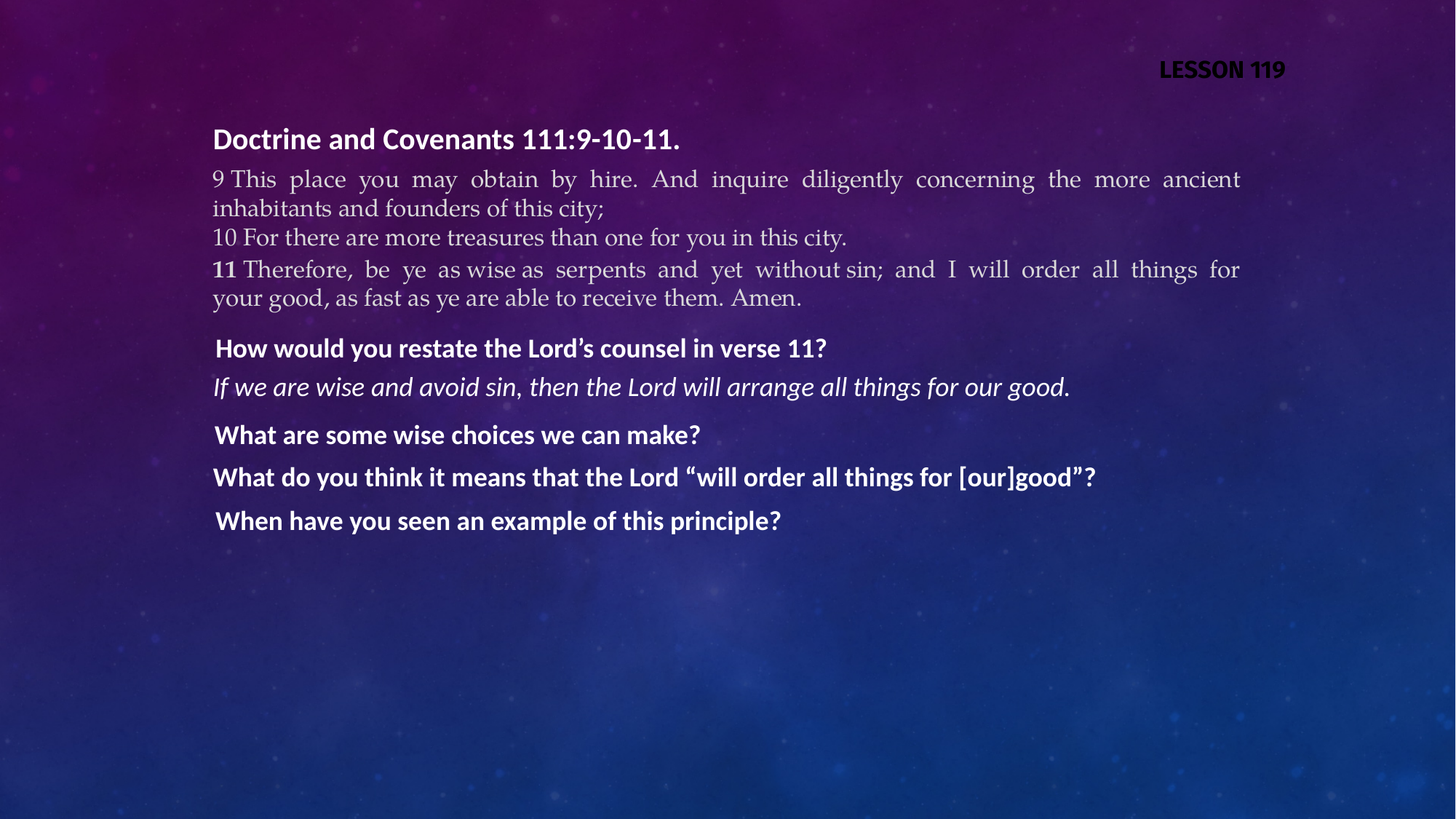

LESSON 119
Doctrine and Covenants 111:9-10
-11.
9 This place you may obtain by hire. And inquire diligently concerning the more ancient inhabitants and founders of this city;
10 For there are more treasures than one for you in this city.
11 Therefore, be ye as wise as serpents and yet without sin; and I will order all things for your good, as fast as ye are able to receive them. Amen.
How would you restate the Lord’s counsel in verse 11?
If we are wise and avoid sin, then the Lord will arrange all things for our good.
What are some wise choices we can make?
What do you think it means that the Lord “will order all things for [our]good”?
When have you seen an example of this principle?